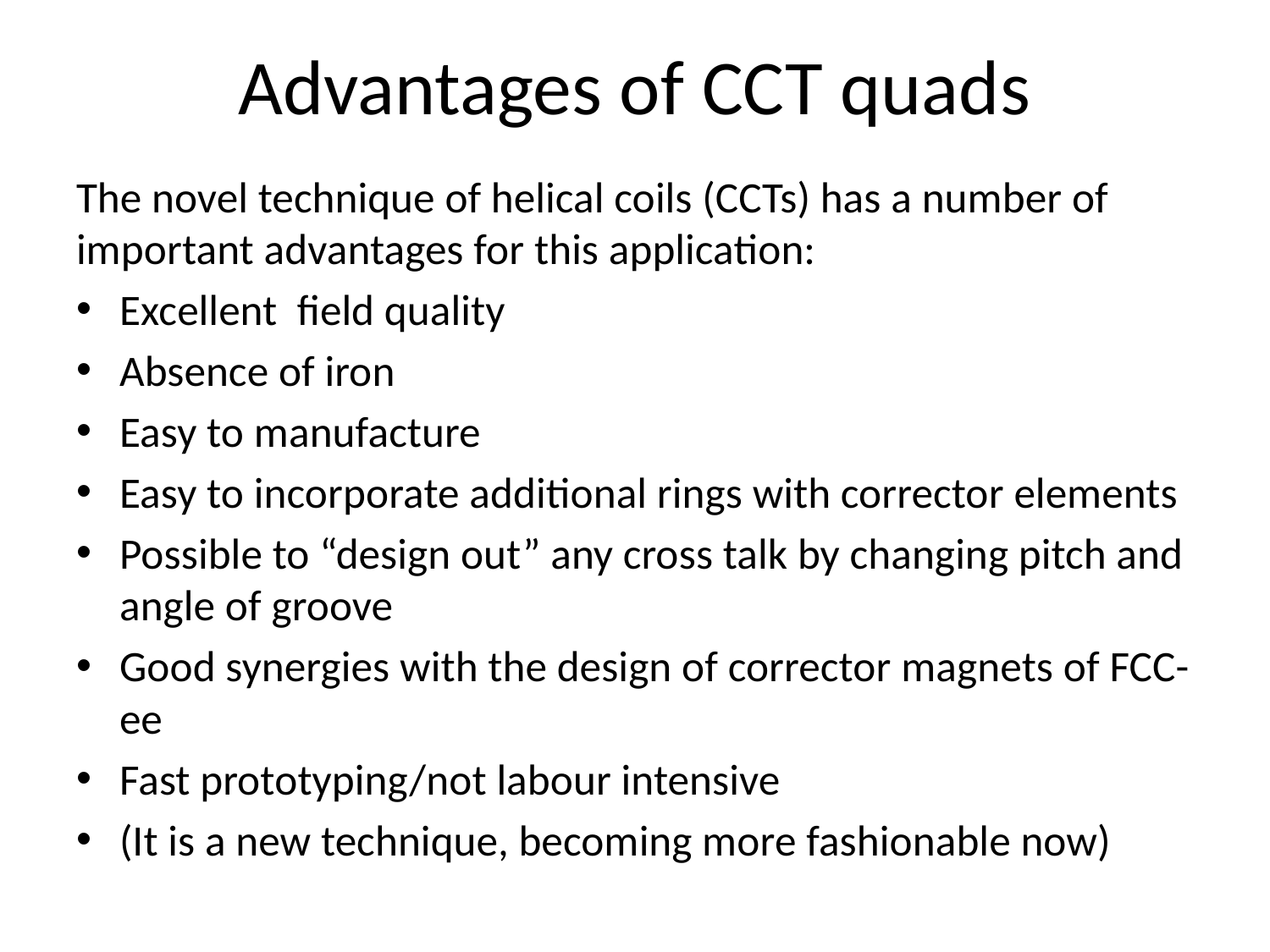

# Advantages of CCT quads
The novel technique of helical coils (CCTs) has a number of important advantages for this application:
Excellent  field quality
Absence of iron
Easy to manufacture
Easy to incorporate additional rings with corrector elements
Possible to “design out” any cross talk by changing pitch and angle of groove
Good synergies with the design of corrector magnets of FCC-ee
Fast prototyping/not labour intensive
(It is a new technique, becoming more fashionable now)